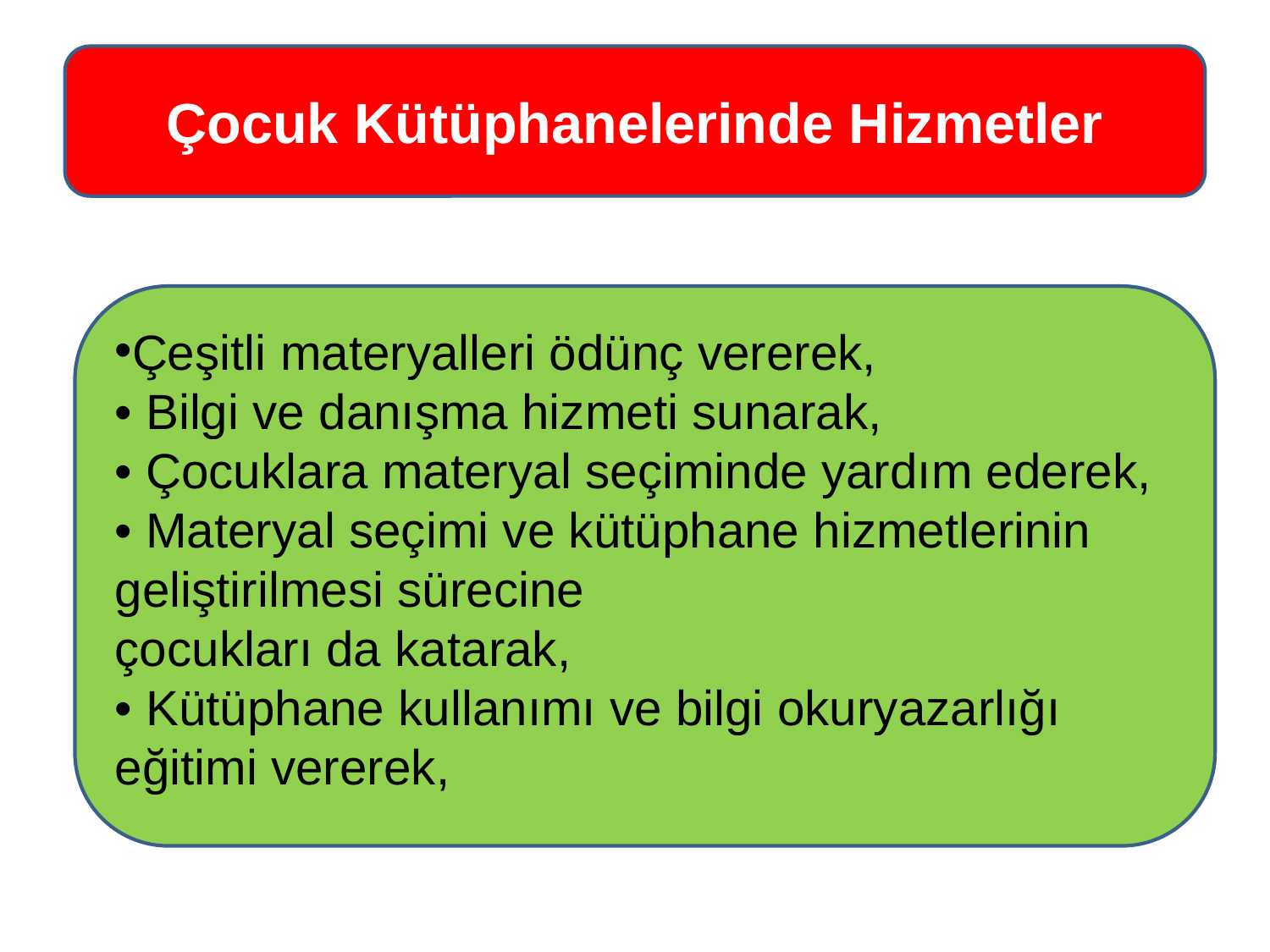

Çocuk Kütüphanelerinde Hizmetler

Çeşitli materyalleri ödünç vererek,
• Bilgi ve danışma hizmeti sunarak,
• Çocuklara materyal seçiminde yardım ederek,
• Materyal seçimi ve kütüphane hizmetlerinin geliştirilmesi sürecine
çocukları da katarak,
• Kütüphane kullanımı ve bilgi okuryazarlığı eğitimi vererek,